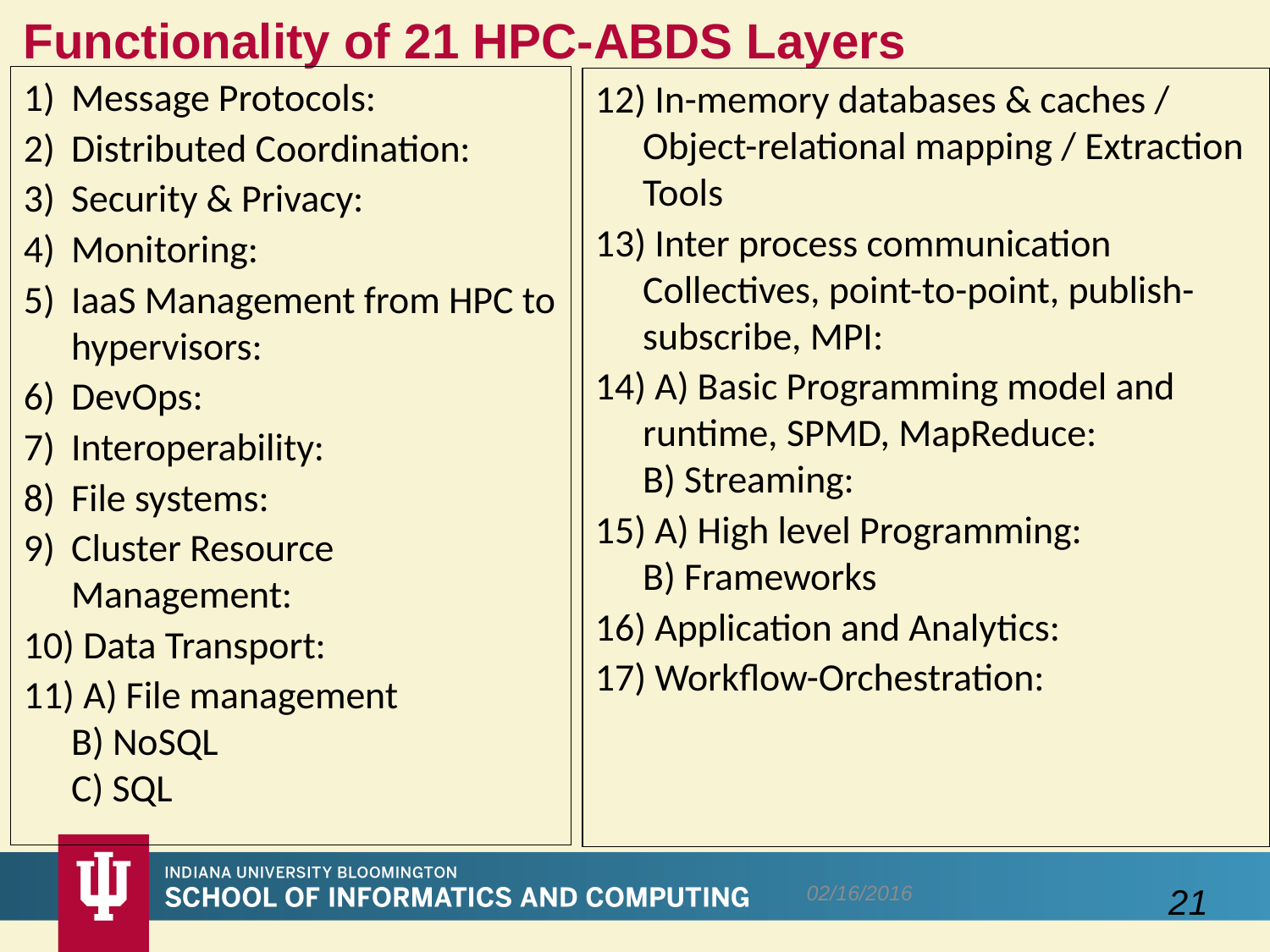

# Functionality of 21 HPC-ABDS Layers
Message Protocols:
Distributed Coordination:
Security & Privacy:
Monitoring:
IaaS Management from HPC to hypervisors:
DevOps:
Interoperability:
File systems:
Cluster Resource Management:
 Data Transport:
 A) File management
B) NoSQL
C) SQL
 In-memory databases & caches / Object-relational mapping / Extraction Tools
 Inter process communication Collectives, point-to-point, publish-subscribe, MPI:
 A) Basic Programming model and runtime, SPMD, MapReduce:
B) Streaming:
 A) High level Programming:
B) Frameworks
 Application and Analytics:
 Workflow-Orchestration:
02/16/2016
21